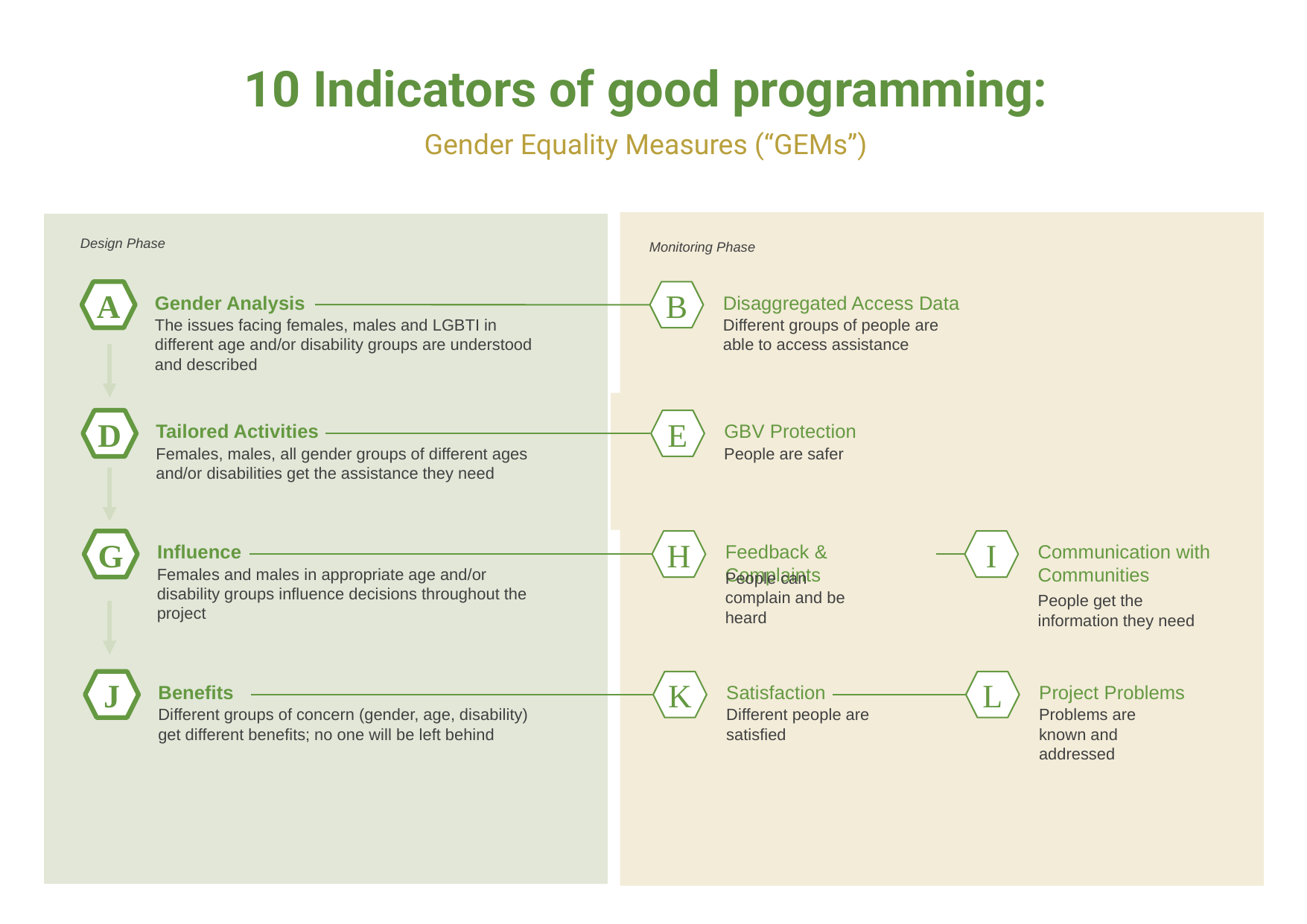

10 Indicators of good programming:
Gender Equality Measures (“GEMs”)

Design Phase
Monitoring Phase
A
B

Gender Analysis
Disaggregated Access Data
The issues facing females, males and LGBTI in different age and/or disability groups are understood and described
Different groups of people are able to access assistance

D
E

Tailored Activities
GBV Protection
Females, males, all gender groups of different ages and/or disabilities get the assistance they need
People are safer
G
H
I

Influence
Feedback & Complaints
Communication with Communities
Females and males in appropriate age and/or disability groups influence decisions throughout the project
People can complain and be heard
People get the information they need
J
K
L

Benefits
Satisfaction
Project Problems
Different groups of concern (gender, age, disability) get different benefits; no one will be left behind
Different people are satisfied
Problems are known and addressed